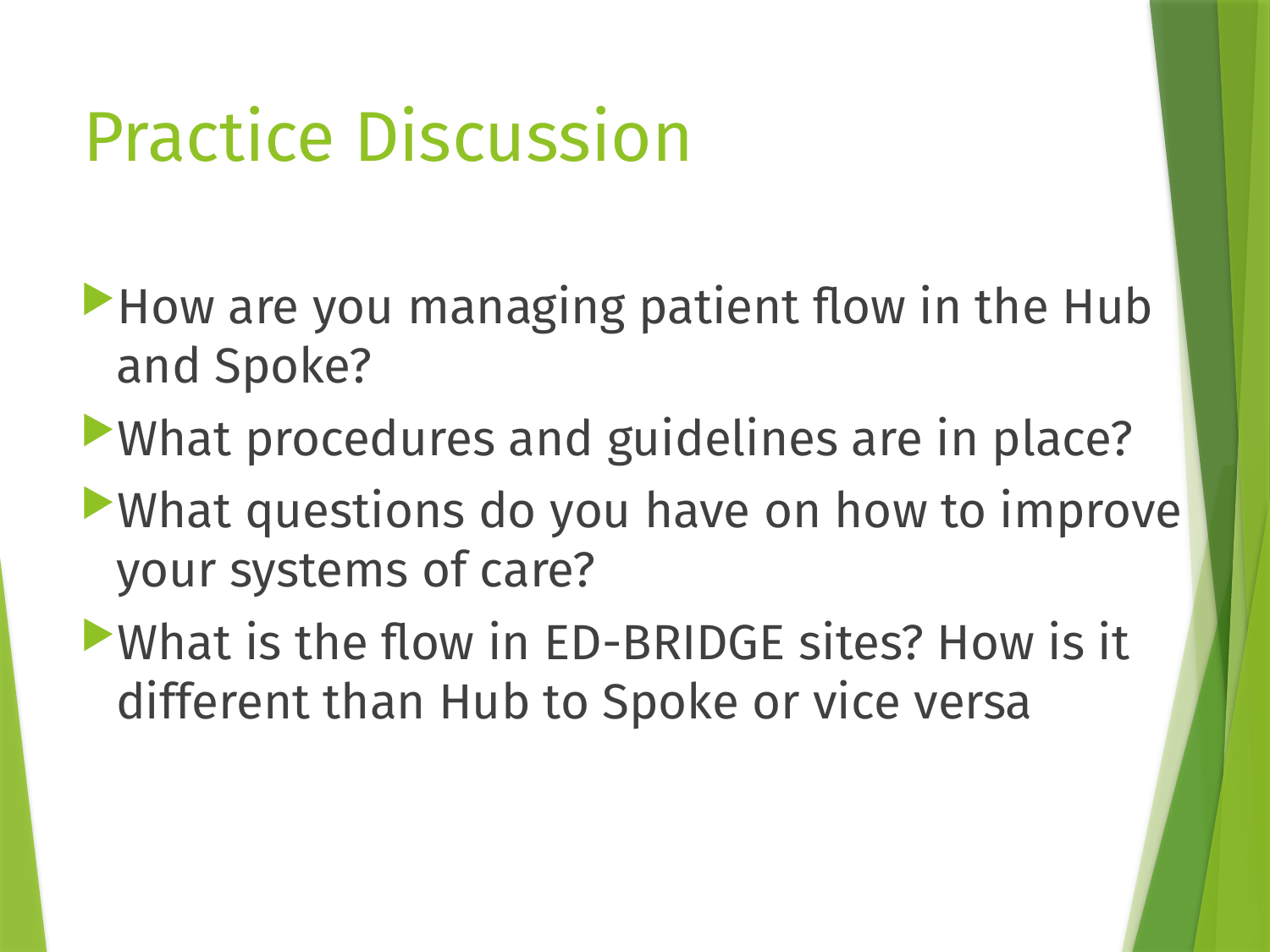

# Practice Discussion
How are you managing patient flow in the Hub and Spoke?
What procedures and guidelines are in place?
What questions do you have on how to improve your systems of care?
What is the flow in ED-BRIDGE sites? How is it different than Hub to Spoke or vice versa